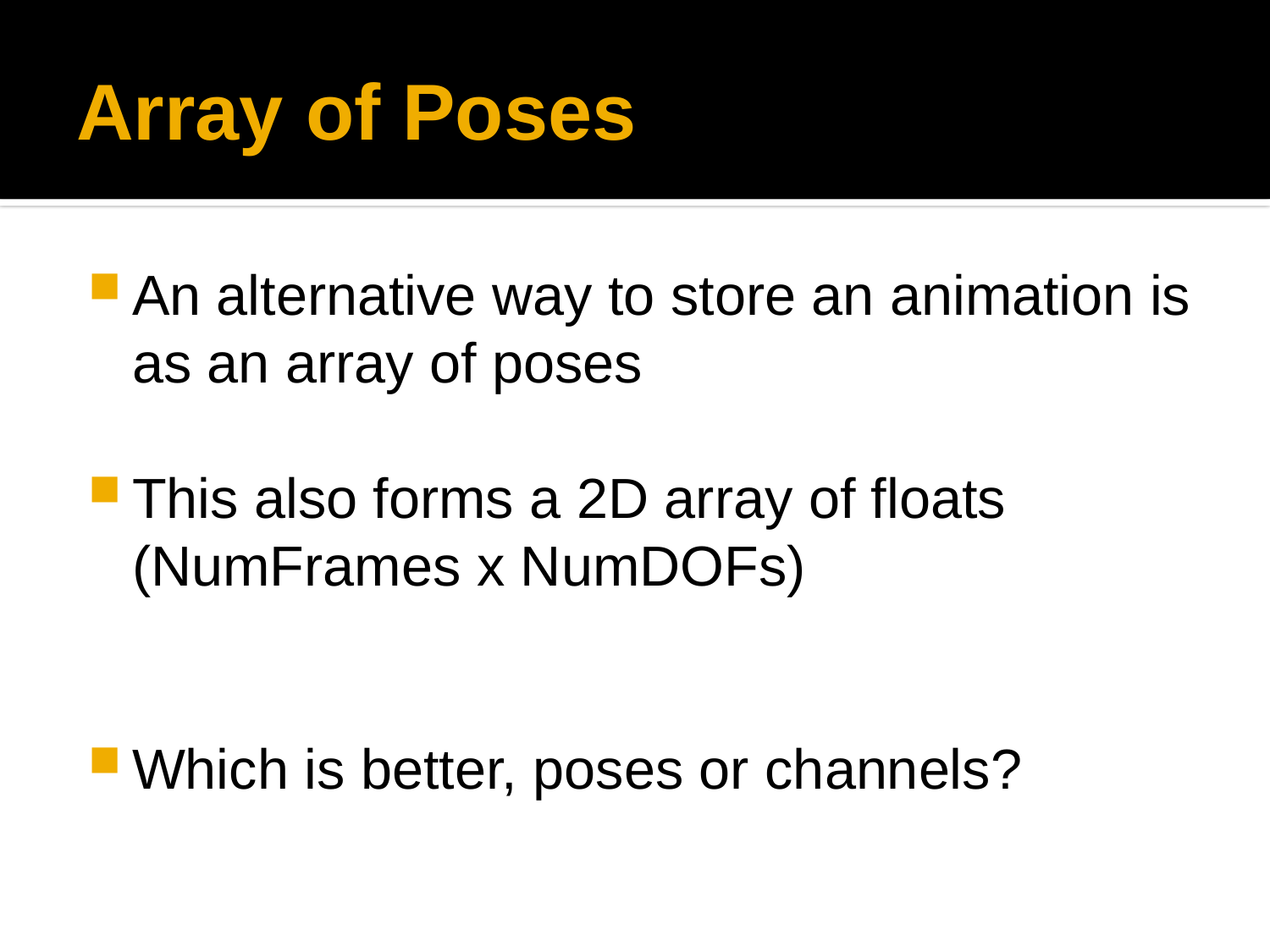

# Array of Poses
An alternative way to store an animation is as an array of poses

This also forms a 2D array of floats (NumFrames x NumDOFs)

Which is better, poses or channels?